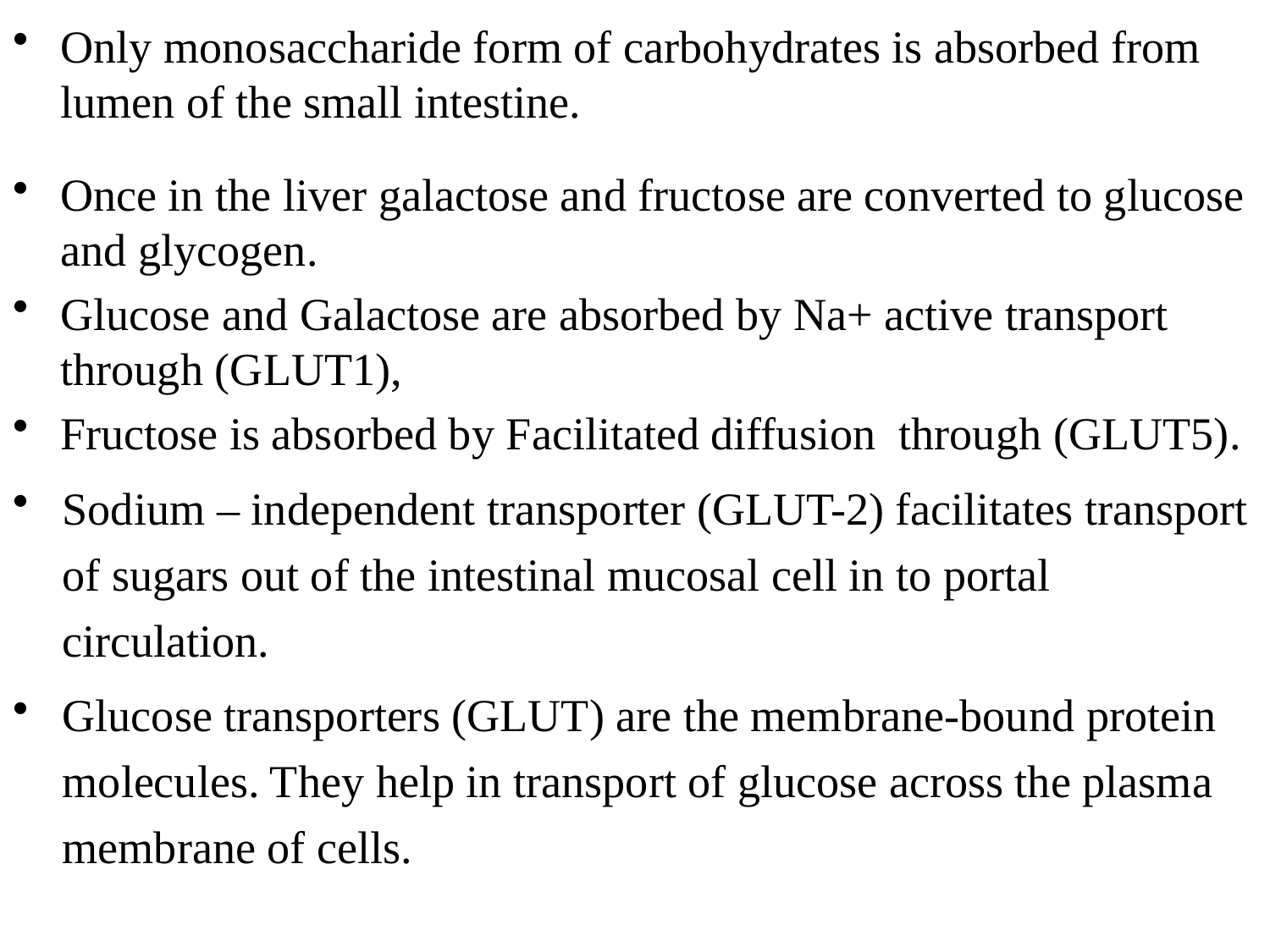

Only monosaccharide form of carbohydrates is absorbed from lumen of the small intestine.

Once in the liver galactose and fructose are converted to glucose and glycogen.
Glucose and Galactose are absorbed by Na+ active transport through (GLUT1),
Fructose is absorbed by Facilitated diffusion  through (GLUT5).
Sodium – independent transporter (GLUT-2) facilitates transport of sugars out of the intestinal mucosal cell in to portal circulation.
Glucose transporters (GLUT) are the membrane-bound protein molecules. They help in transport of glucose across the plasma membrane of cells.